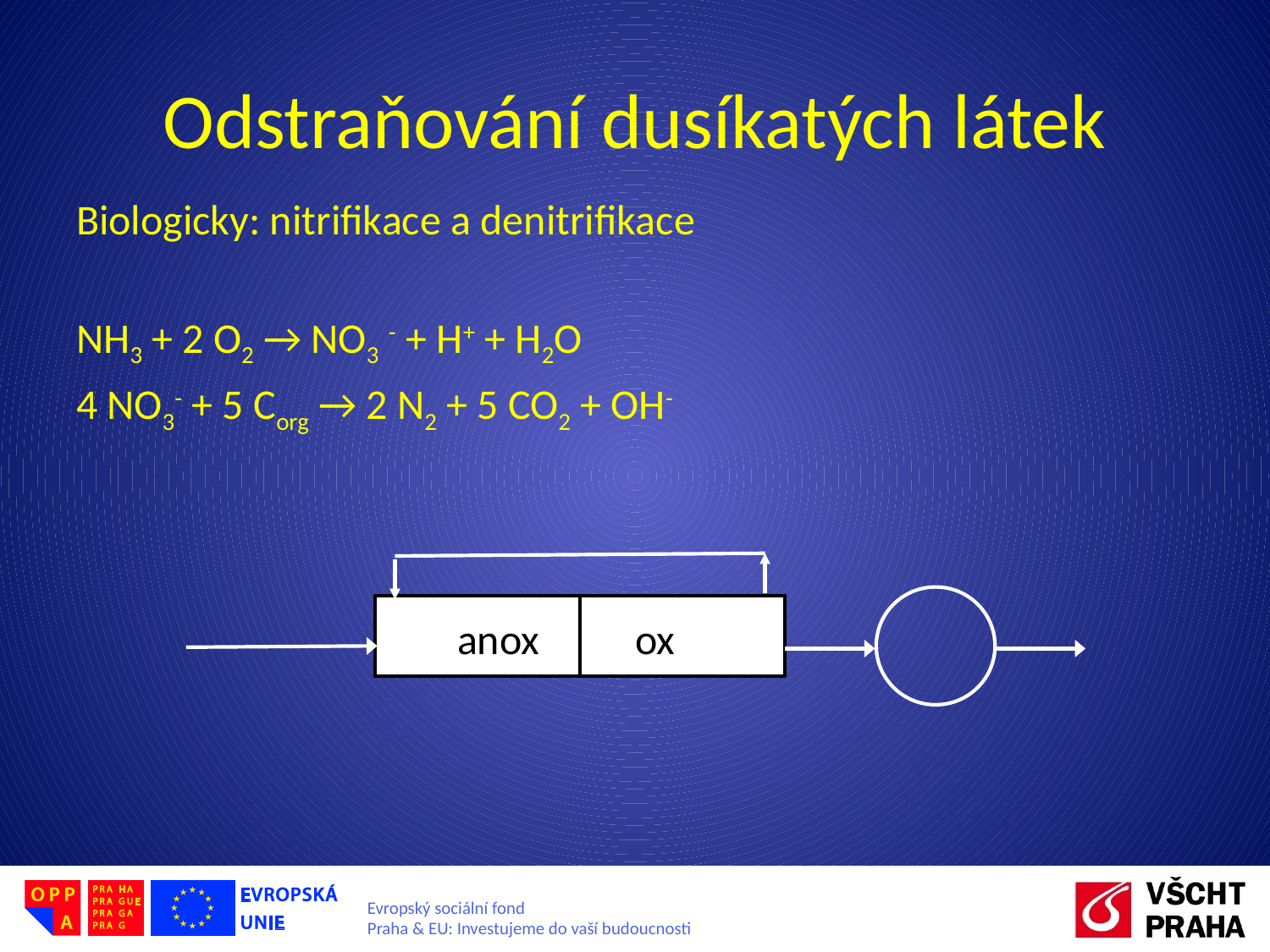

# Odstraňování dusíkatých látek
Biologicky: nitrifikace a denitrifikace

NH3 + 2 O2 → NO3 - + H+ + H2O
4 NO3- + 5 Corg → 2 N2 + 5 CO2 + OH-

			anox          ox